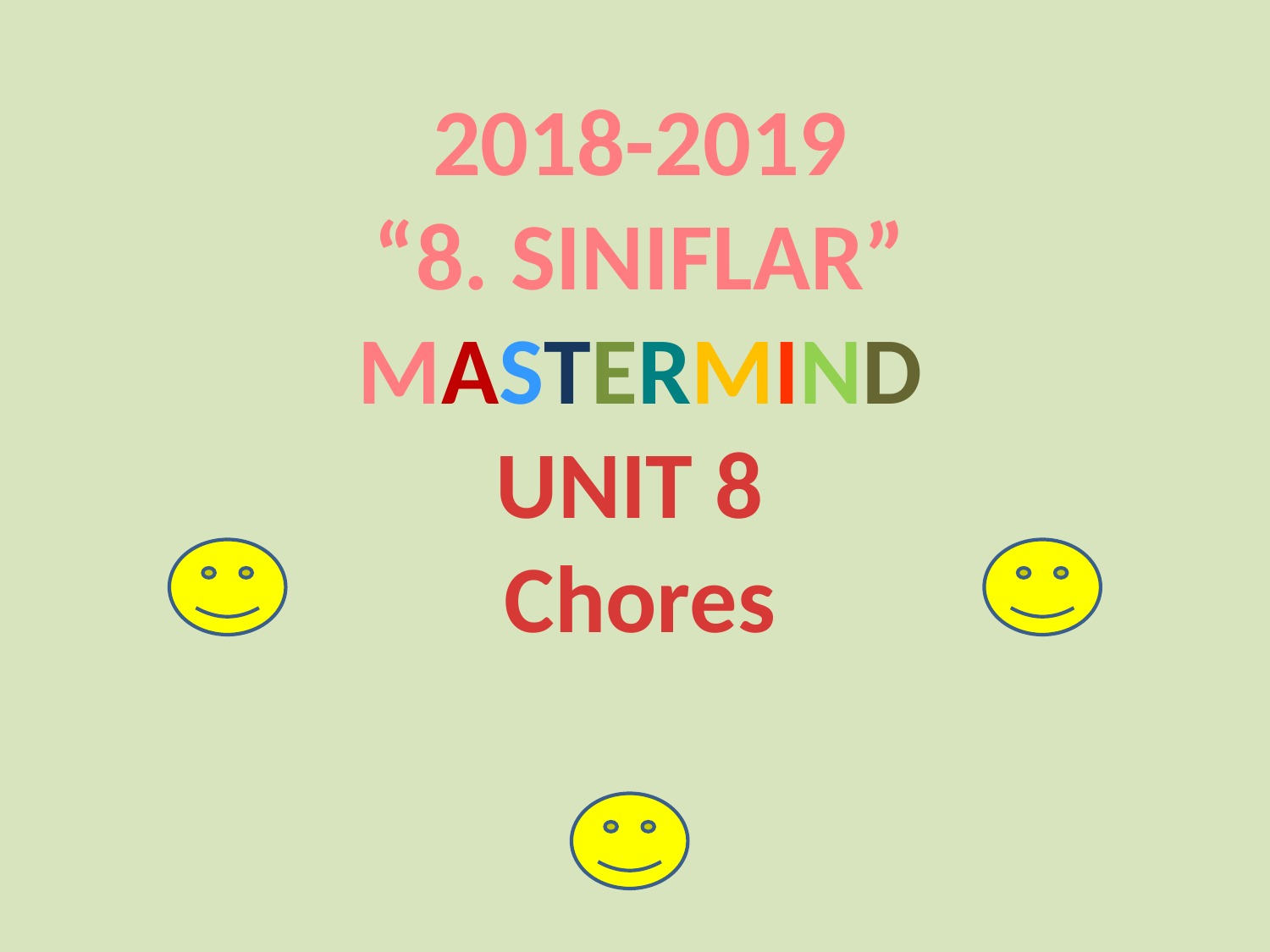

2018-2019
“8. SINIFLAR”
MASTERMIND
UNIT 8
Chores